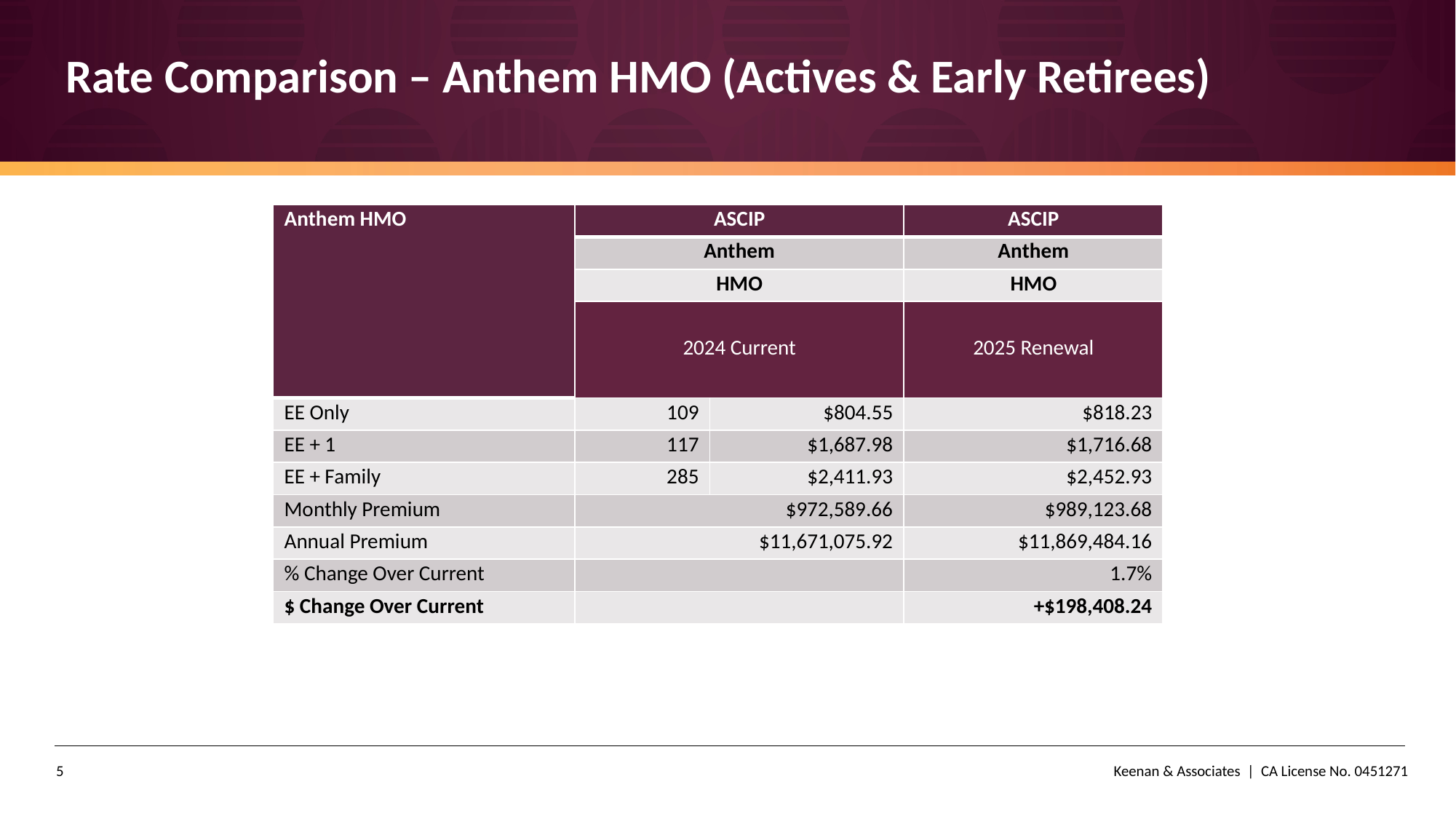

# Rate Comparison – Anthem HMO (Actives & Early Retirees)
| Anthem HMO | ASCIP |  | ASCIP |
| --- | --- | --- | --- |
|  | Anthem |  | Anthem |
|  | HMO |  | HMO |
|  | 2024 Current |  | 2025 Renewal |
| EE Only | 109 | $804.55 | $818.23 |
| EE + 1 | 117 | $1,687.98 | $1,716.68 |
| EE + Family | 285 | $2,411.93 | $2,452.93 |
| Monthly Premium | $972,589.66 |  | $989,123.68 |
| Annual Premium | $11,671,075.92 |  | $11,869,484.16 |
| % Change Over Current |  |  | 1.7% |
| $ Change Over Current |  |  | +$198,408.24 |